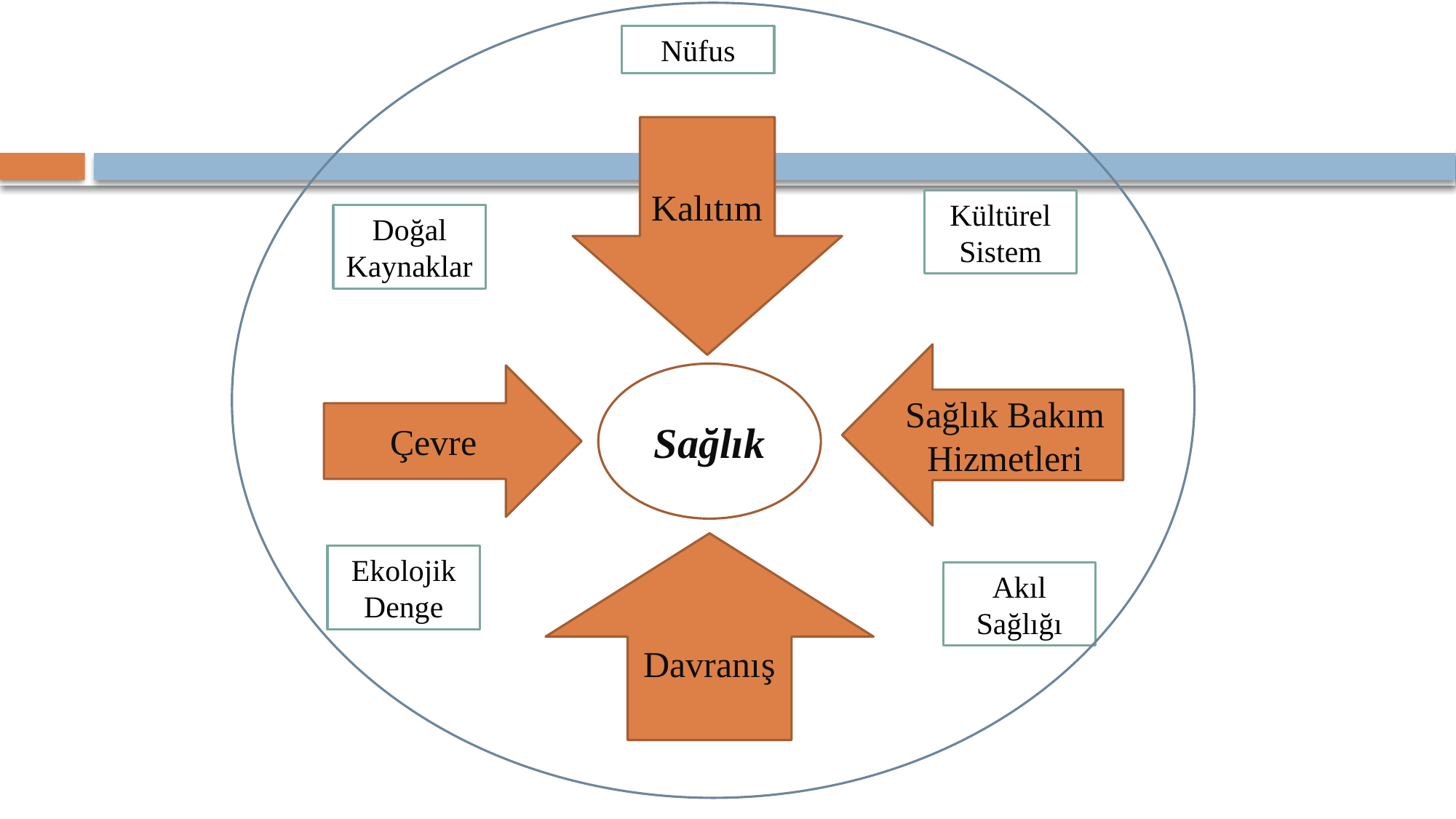

Nüfus
Kültürel Sistem
Doğal Kaynaklar
Ekolojik Denge
Akıl Sağlığı
Kalıtım
Sağlık Bakım Hizmetleri
Sağlık
Çevre
Davranış